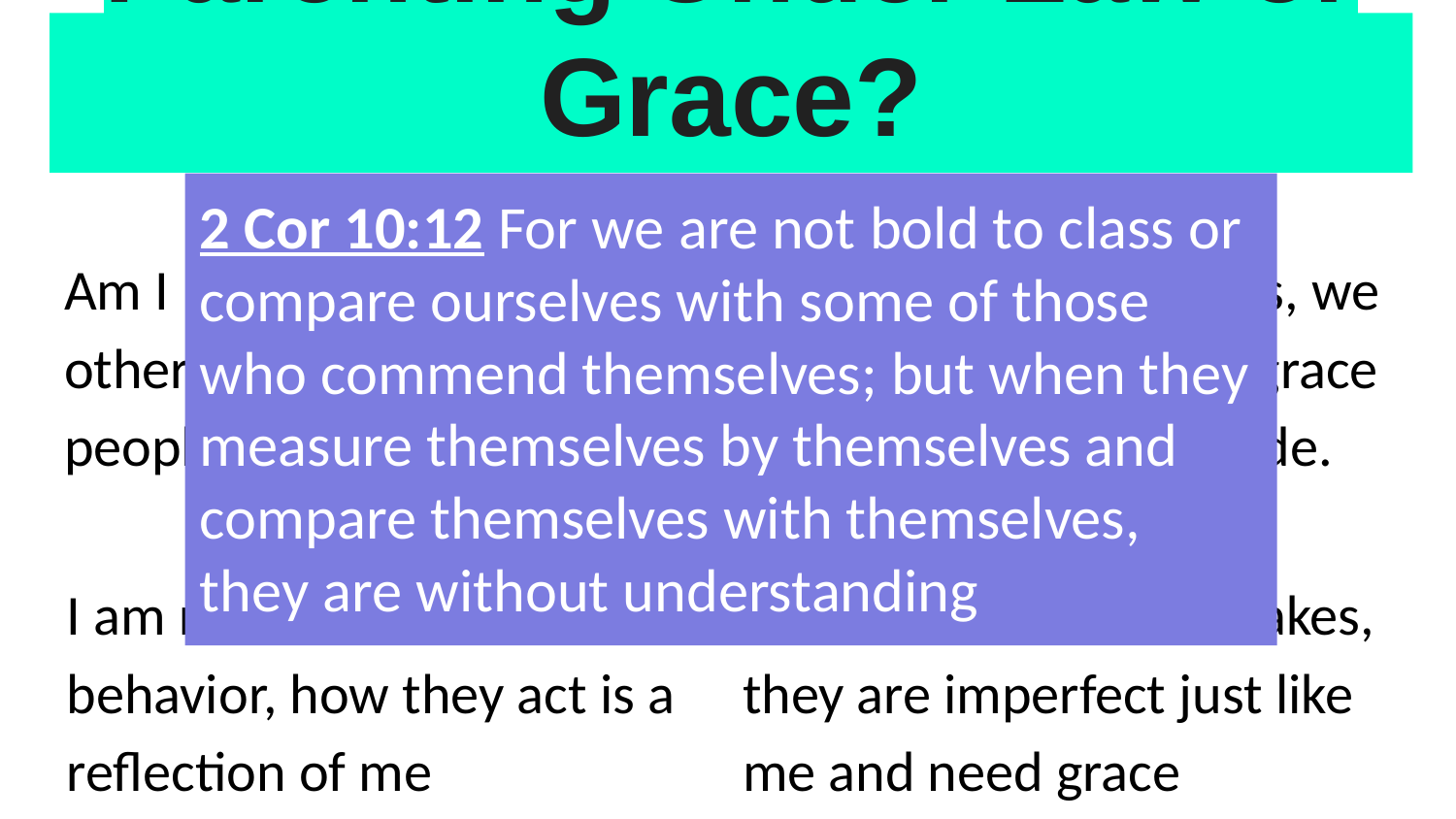

# Parenting Under Law or Grace?
Law
Am I better/worse than other parents? What do people think of me?
Grace
Comparison is pointless, we all sin and need God’s grace and are on the same side.

2 Cor 10:12 For we are not bold to class or compare ourselves with some of those who commend themselves; but when they measure themselves by themselves and compare themselves with themselves, they are without understanding
I am responsible for my kids behavior, how they act is a reflection of me

My kids will make mistakes, they are imperfect just like me and need grace